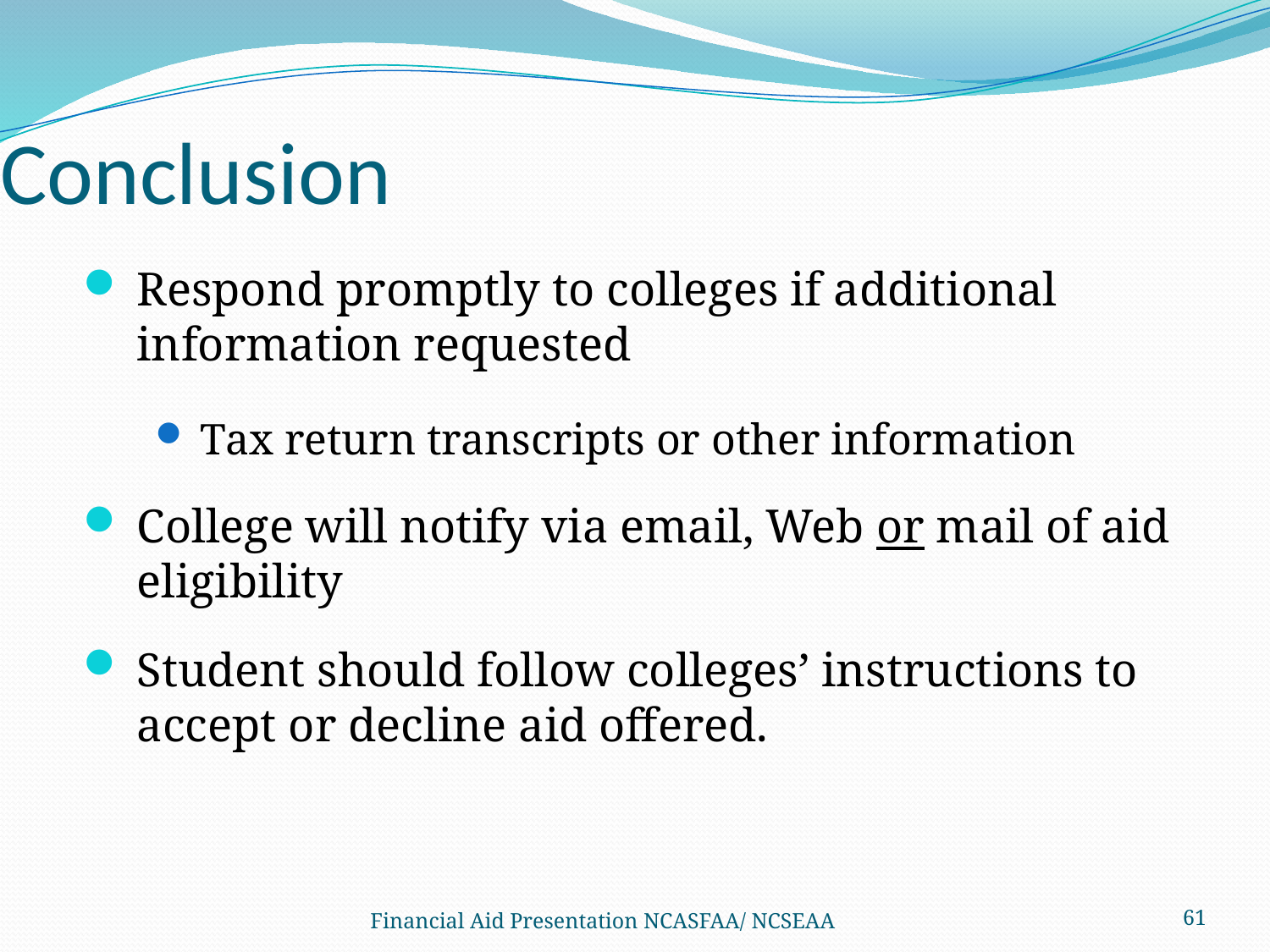

# Conclusion
Respond promptly to colleges if additional information requested

Tax return transcripts or other information

College will notify via email, Web or mail of aid eligibility

Student should follow colleges’ instructions to accept or decline aid offered.

Financial Aid Presentation NCASFAA/ NCSEAA
61